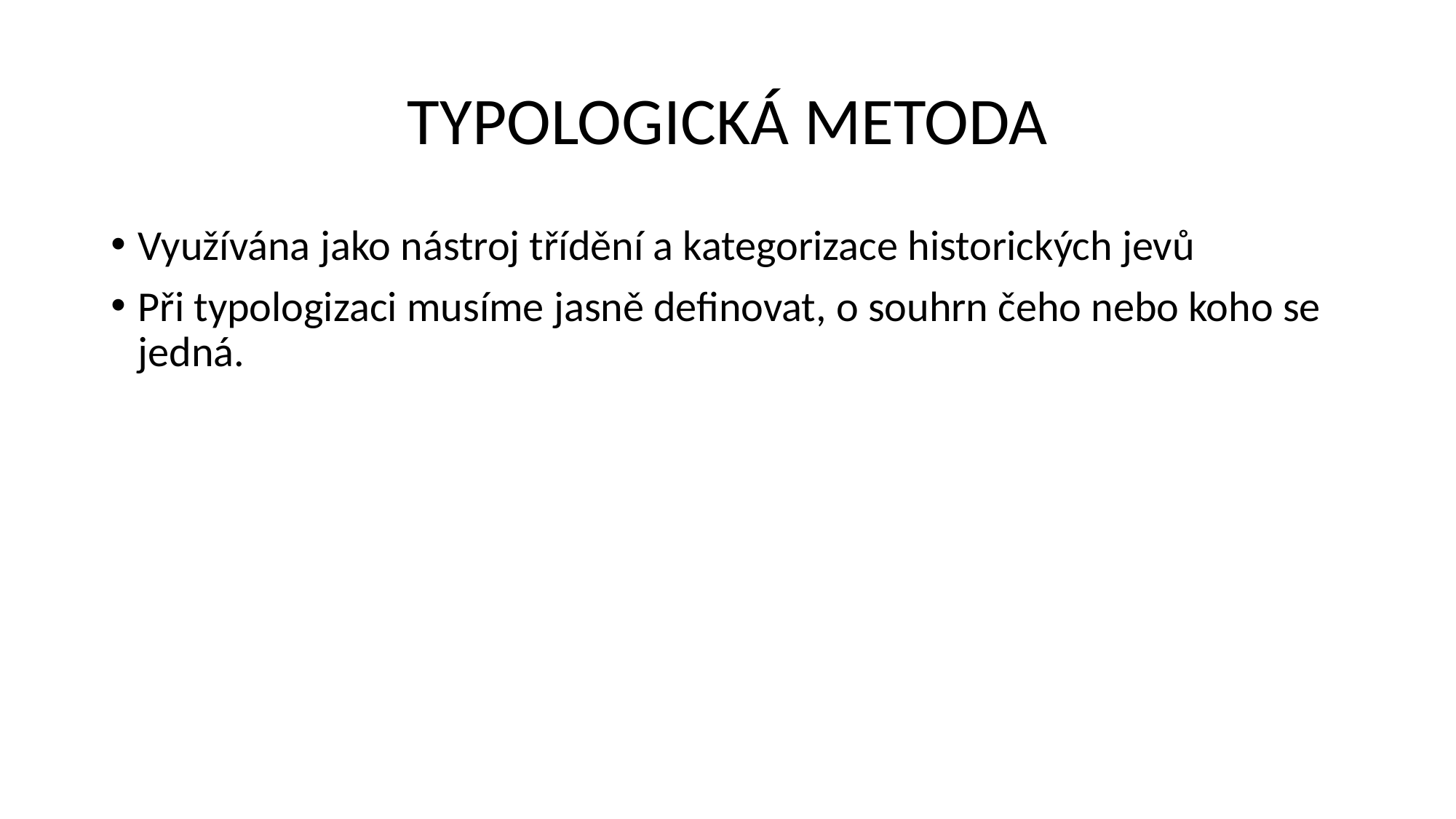

# TYPOLOGICKÁ METODA
Využívána jako nástroj třídění a kategorizace historických jevů
Při typologizaci musíme jasně definovat, o souhrn čeho nebo koho se jedná.